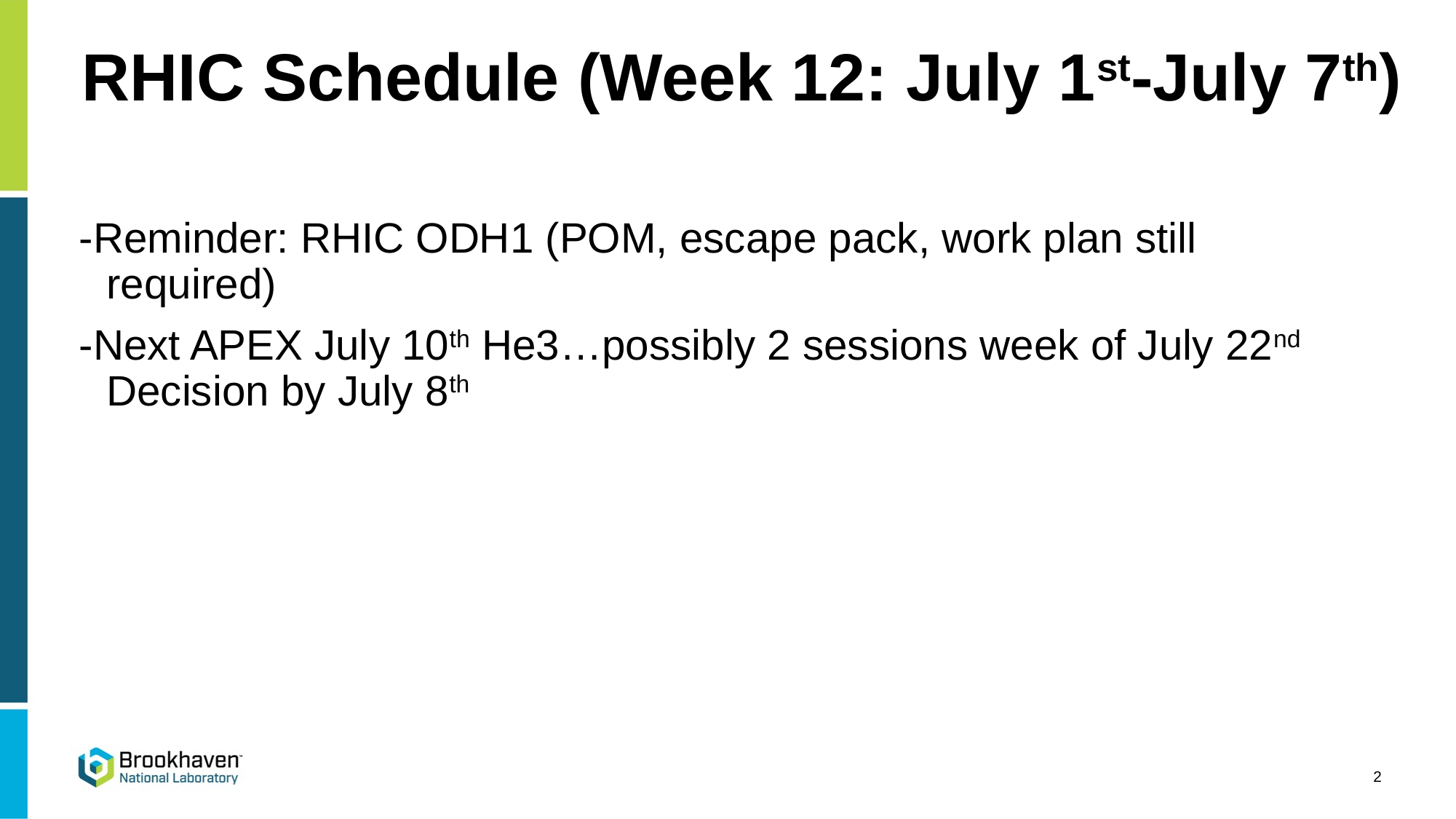

RHIC Schedule (Week 12: July 1st-July 7th)

-Reminder: RHIC ODH1 (POM, escape pack, work plan still required)
-Next APEX July 10th He3…possibly 2 sessions week of July 22nd  Decision by July 8th
2